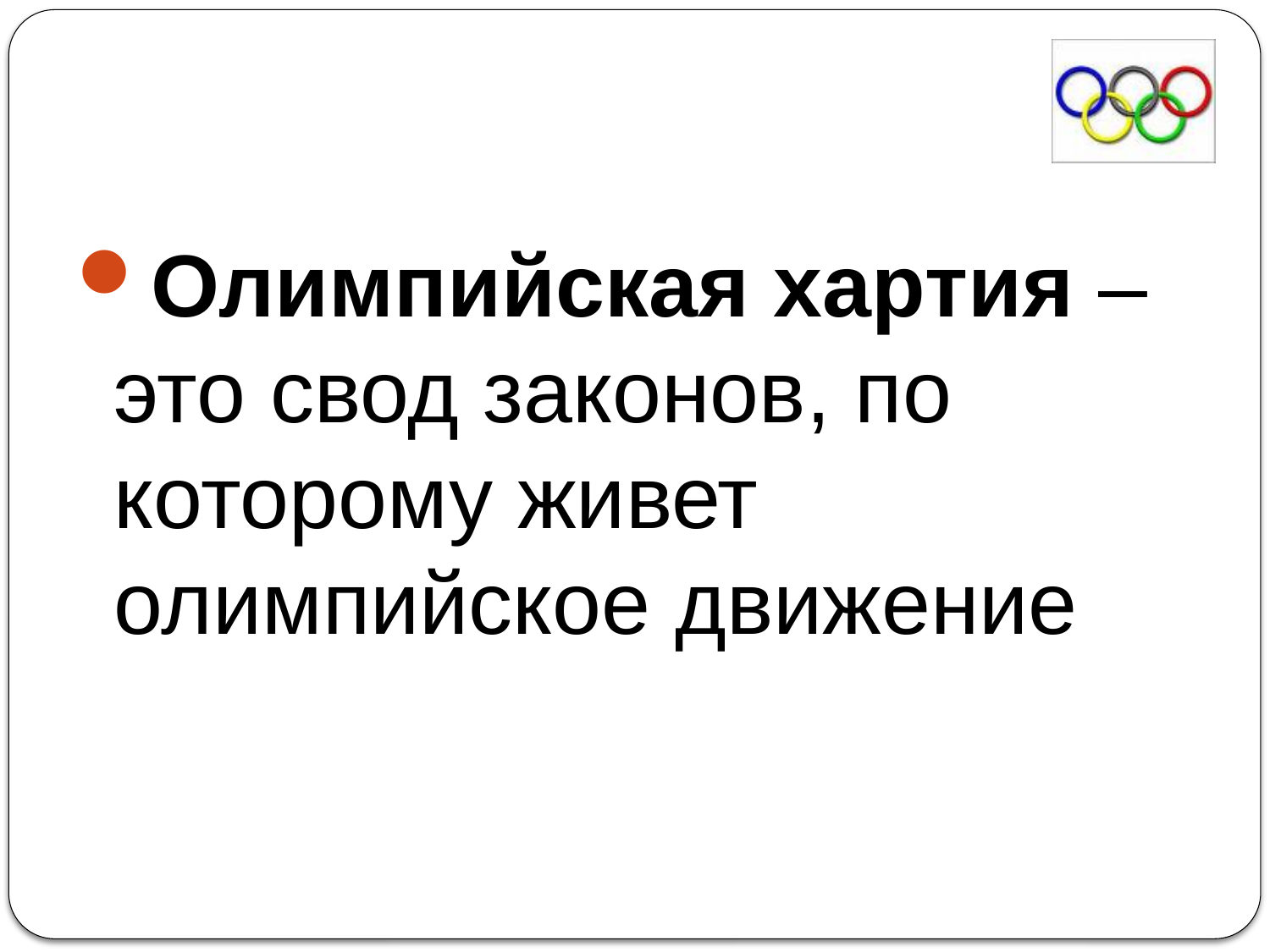

Олимпийская хартия – это свод законов, по которому живет олимпийское движение